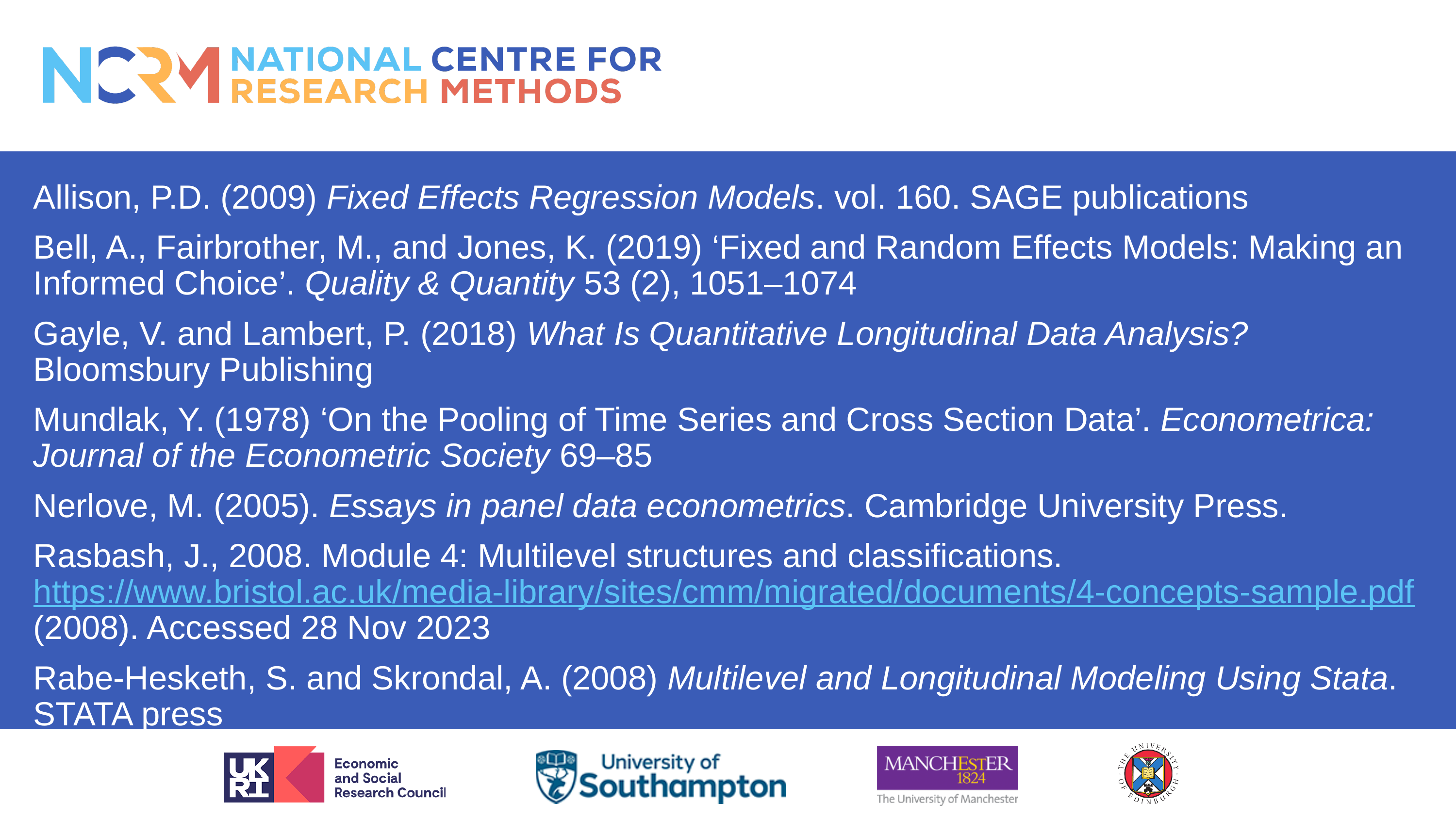

Allison, P.D. (2009) Fixed Effects Regression Models. vol. 160. SAGE publications
Bell, A., Fairbrother, M., and Jones, K. (2019) ‘Fixed and Random Effects Models: Making an Informed Choice’. Quality & Quantity 53 (2), 1051–1074
Gayle, V. and Lambert, P. (2018) What Is Quantitative Longitudinal Data Analysis? Bloomsbury Publishing
Mundlak, Y. (1978) ‘On the Pooling of Time Series and Cross Section Data’. Econometrica: Journal of the Econometric Society 69–85
Nerlove, M. (2005). Essays in panel data econometrics. Cambridge University Press.
Rasbash, J., 2008. Module 4: Multilevel structures and classifications. https://www.bristol.ac.uk/media-library/sites/cmm/migrated/documents/4-concepts-sample.pdf (2008). Accessed 28 Nov 2023
Rabe-Hesketh, S. and Skrondal, A. (2008) Multilevel and Longitudinal Modeling Using Stata. STATA press